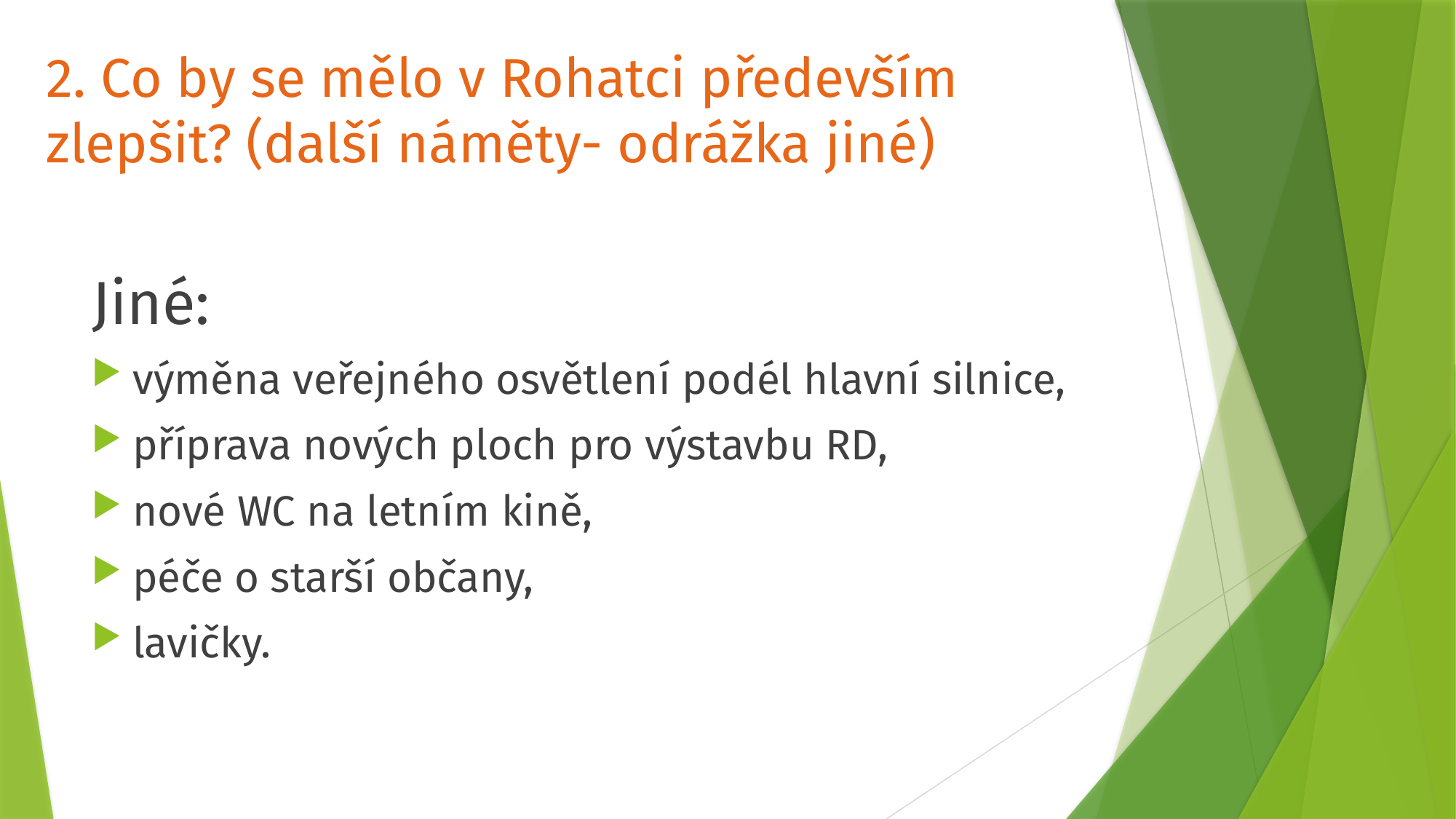

# 2. Co by se mělo v Rohatci především zlepšit? (další náměty- odrážka jiné)
Jiné:
výměna veřejného osvětlení podél hlavní silnice,
příprava nových ploch pro výstavbu RD,
nové WC na letním kině,
péče o starší občany,
lavičky.